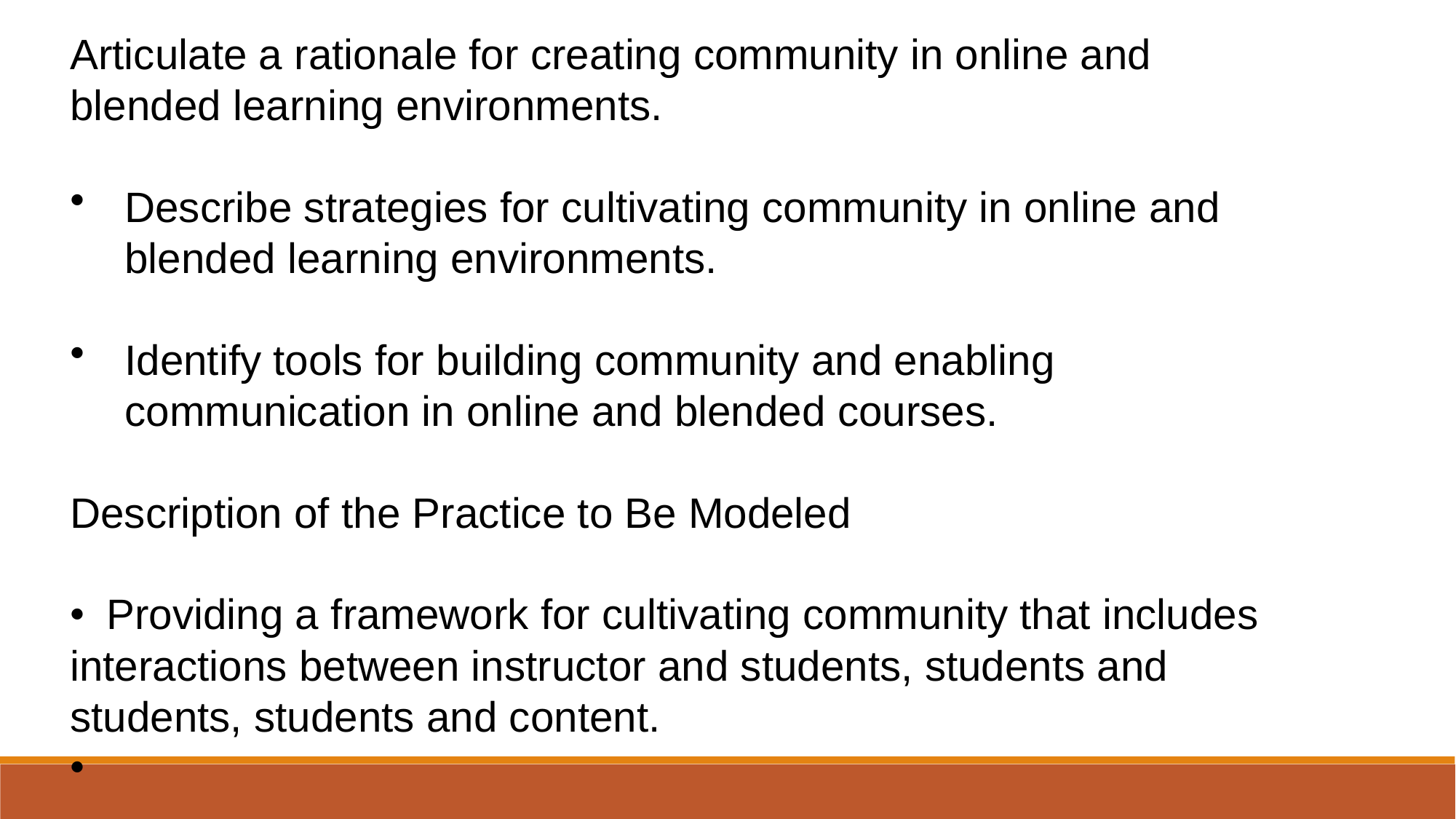

Articulate a rationale for creating community in online and blended learning environments.

Describe strategies for cultivating community in online and blended learning environments.

Identify tools for building community and enabling communication in online and blended courses.

Description of the Practice to Be Modeled

• Providing a framework for cultivating community that includes interactions between instructor and students, students and students, students and content.
•